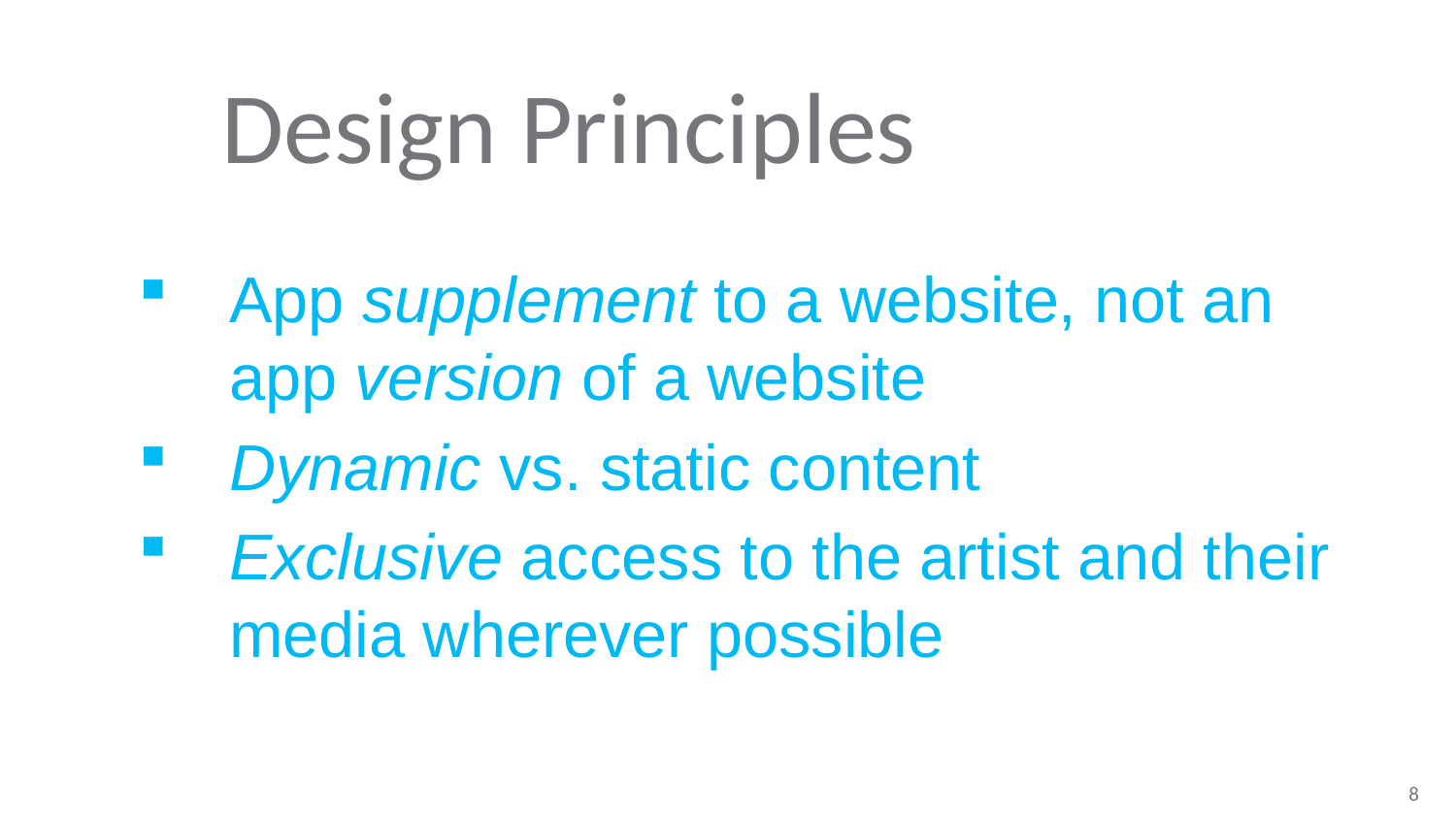

Design Principles

App supplement to a website, not an app version of a website
Dynamic vs. static content
Exclusive access to the artist and their media wherever possible